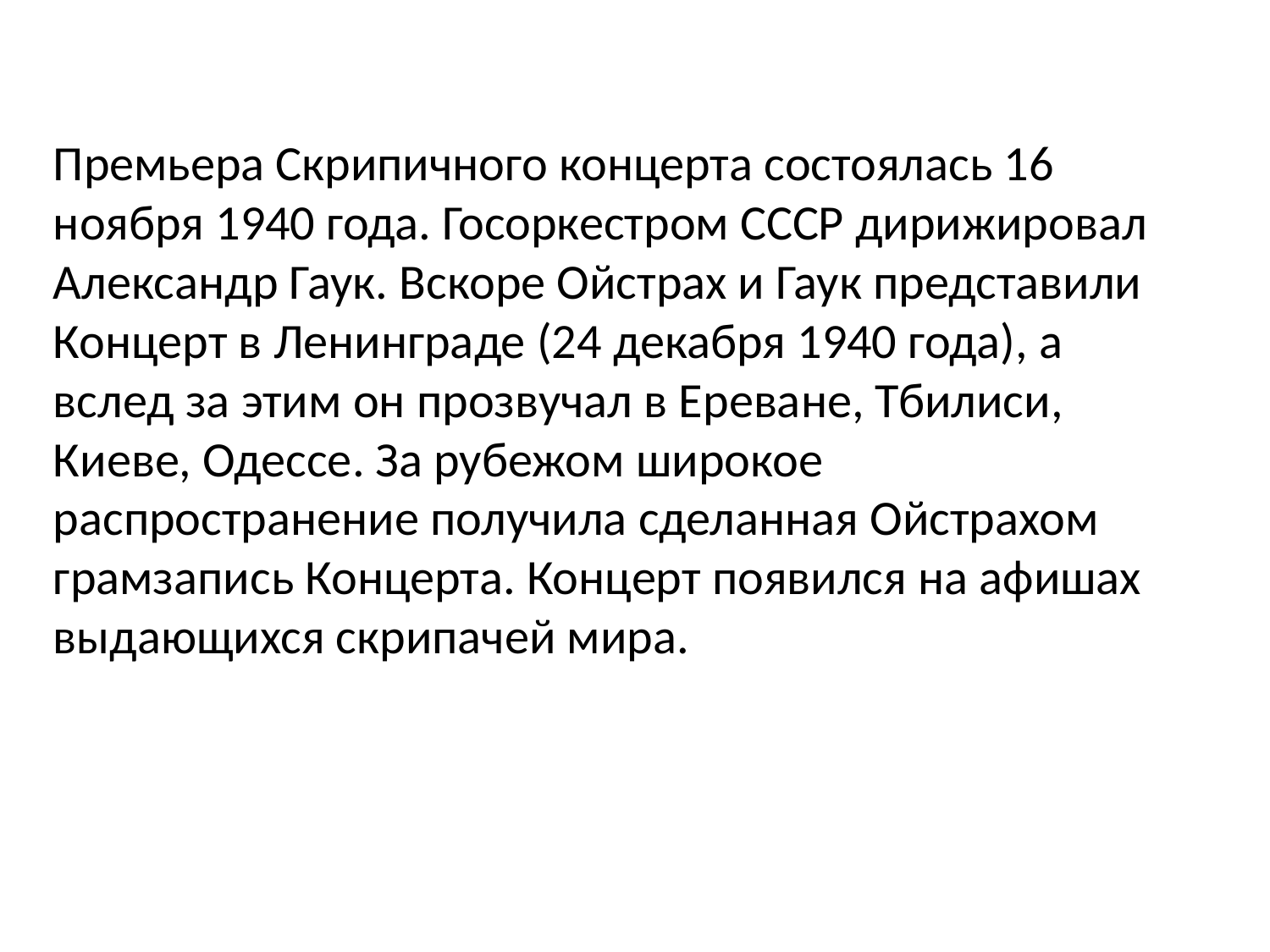

Премьера Скрипичного концерта состоялась 16 ноября 1940 года. Госоркестром СССР дирижировал Александр Гаук. Вскоре Ойстрах и Гаук представили Концерт в Ленинграде (24 декабря 1940 года), а вслед за этим он прозвучал в Ереване, Тбилиси, Киеве, Одессе. За рубежом широкое распространение получила сделанная Ойстрахом грамзапись Концерта. Концерт появился на афишах выдающихся скрипачей мира.